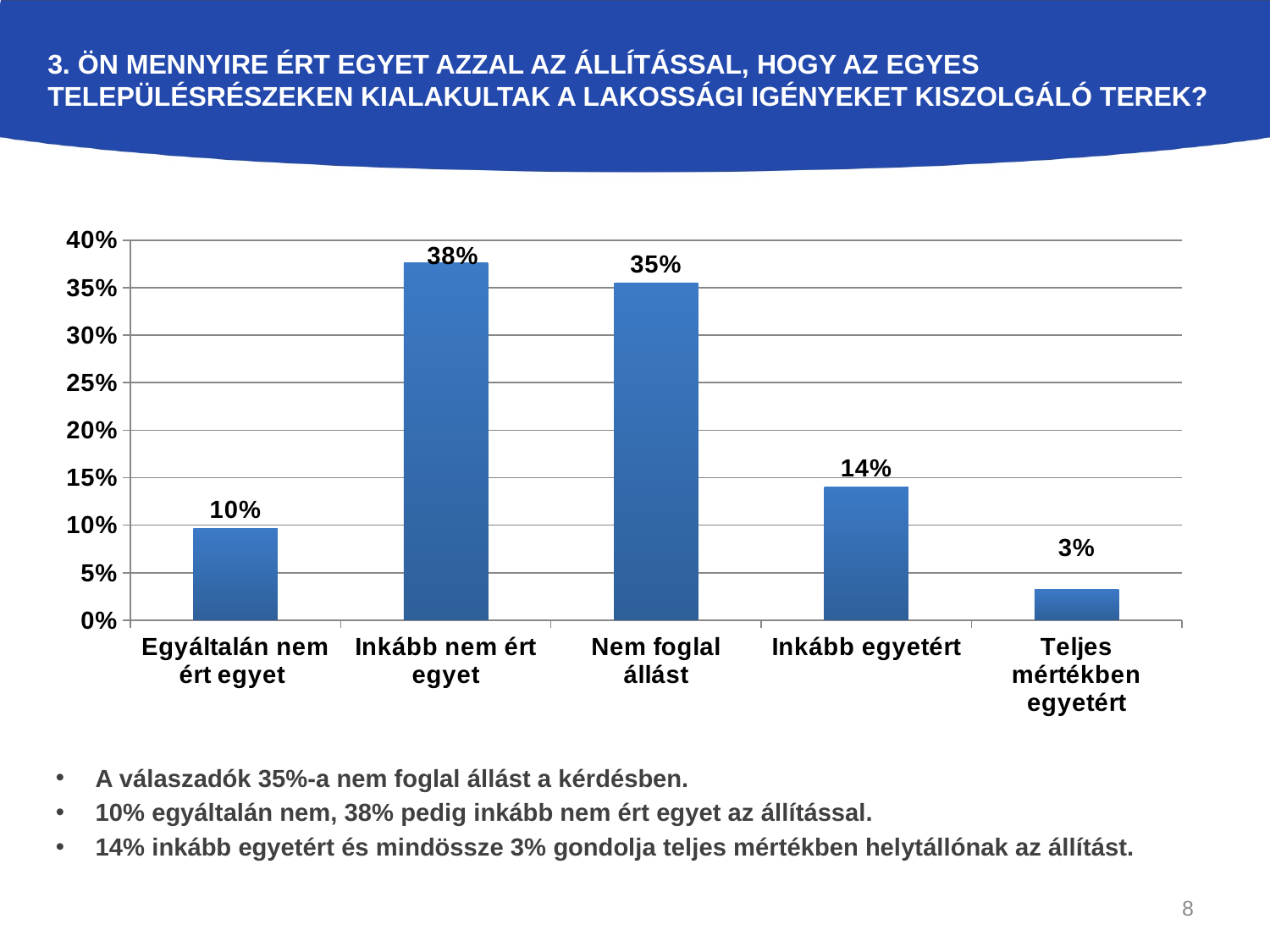

# 3. Ön mennyire ért egyet azzal az állítással, hogy az egyes településrészeken kialakultak a lakossági igényeket kiszolgáló terek?

### Chart

| Category |  |
|---|---|
| Egyáltalán nem ért egyet  | 0.0967741935483871 |
| Inkább nem ért egyet | 0.3763440860215054 |
| Nem foglal állást | 0.3548387096774194 |
| Inkább egyetért | 0.13978494623655913 |
| Teljes mértékben egyetért | 0.03225806451612903 |
A válaszadók 35%-a nem foglal állást a kérdésben.
10% egyáltalán nem, 38% pedig inkább nem ért egyet az állítással.
14% inkább egyetért és mindössze 3% gondolja teljes mértékben helytállónak az állítást.
8